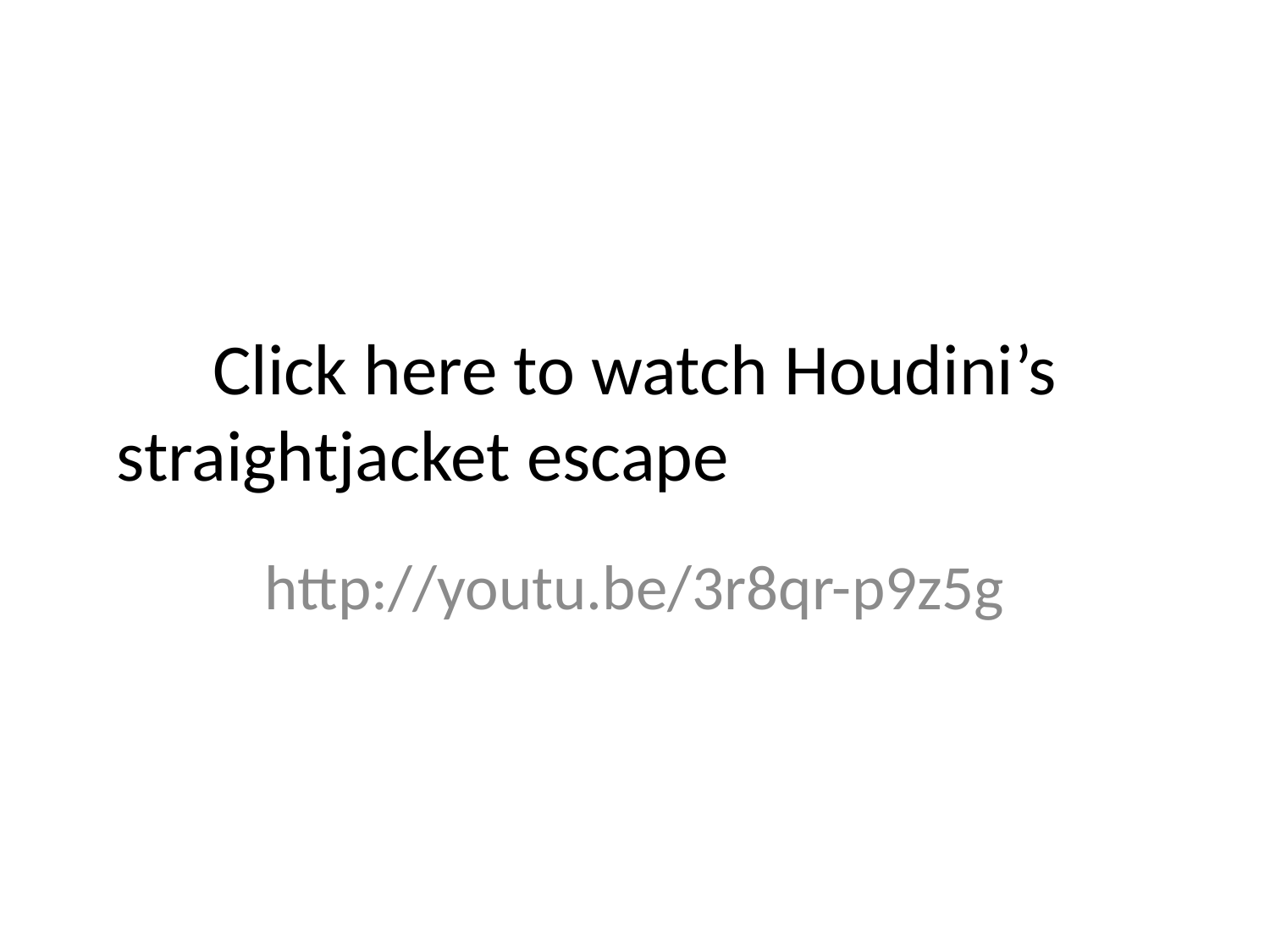

# Click here to watch Houdini’s straightjacket escape
http://youtu.be/3r8qr-p9z5g